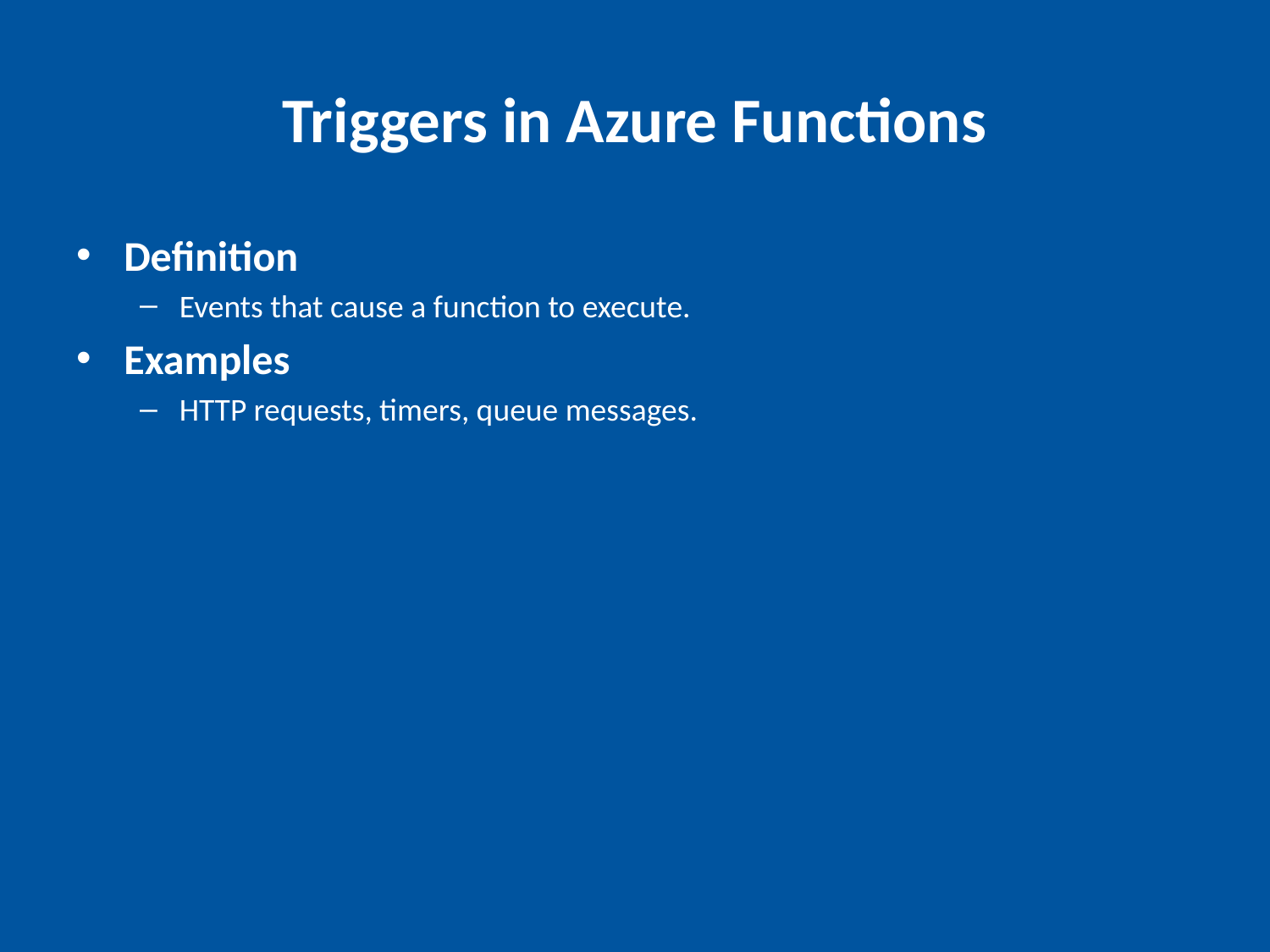

# Triggers in Azure Functions
Definition
Events that cause a function to execute.
Examples
HTTP requests, timers, queue messages.